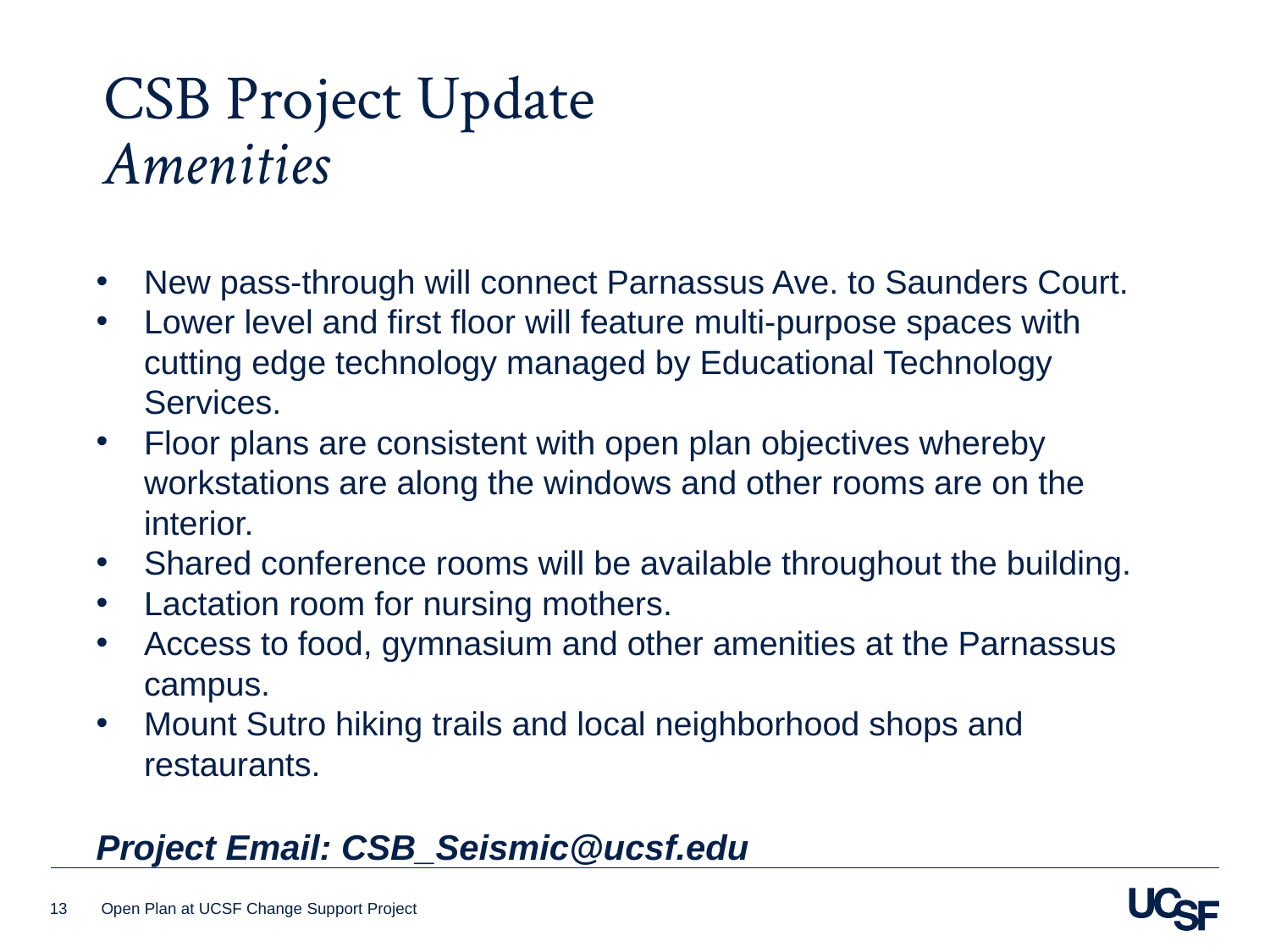

# CSB Project Update Amenities

​
New pass-through will connect Parnassus Ave. to Saunders Court.
Lower level and first floor will feature multi-purpose spaces with cutting edge technology managed by Educational Technology Services.
Floor plans are consistent with open plan objectives whereby workstations are along the windows and other rooms are on the interior.
Shared conference rooms will be available throughout the building.
Lactation room for nursing mothers.
Access to food, gymnasium and other amenities at the Parnassus campus.
Mount Sutro hiking trails and local neighborhood shops and restaurants.

Project Email: CSB_Seismic@ucsf.edu
13
Open Plan at UCSF Change Support Project